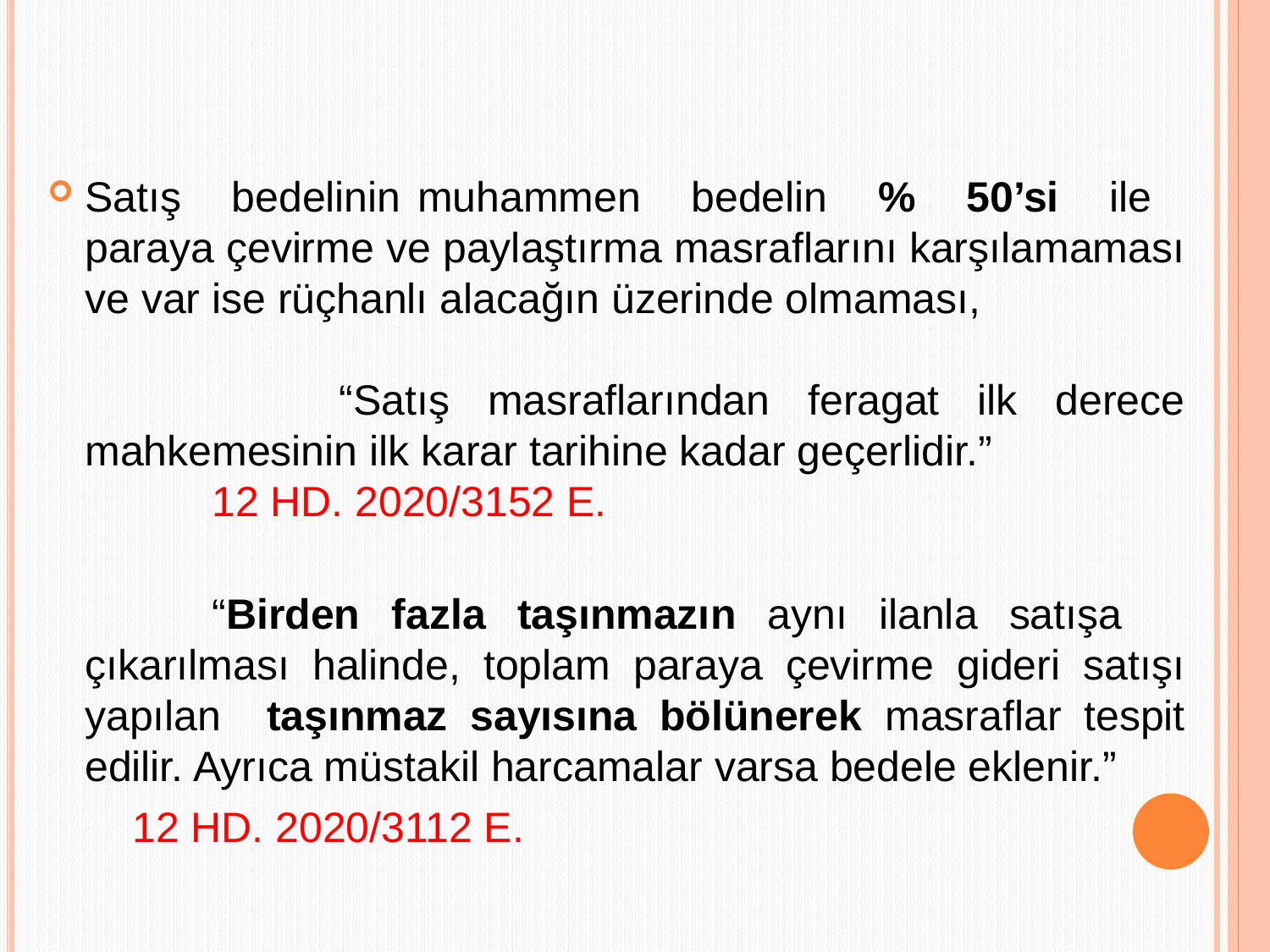

Satış   bedelinin muhammen   bedelin   %   50’si   ile   paraya çevirme ve paylaştırma masraflarını karşılamaması ve var ise rüçhanlı alacağın üzerinde olmaması,

			“Satış masraflarından feragat ilk derece mahkemesinin ilk karar tarihine kadar geçerlidir.”
		12 HD. 2020/3152 E.

		“Birden fazla taşınmazın aynı ilanla satışa   çıkarılması halinde, toplam paraya çevirme gideri satışı yapılan  taşınmaz sayısına bölünerek masraflar tespit edilir. Ayrıca müstakil harcamalar varsa bedele eklenir.”
	    12 HD. 2020/3112 E.